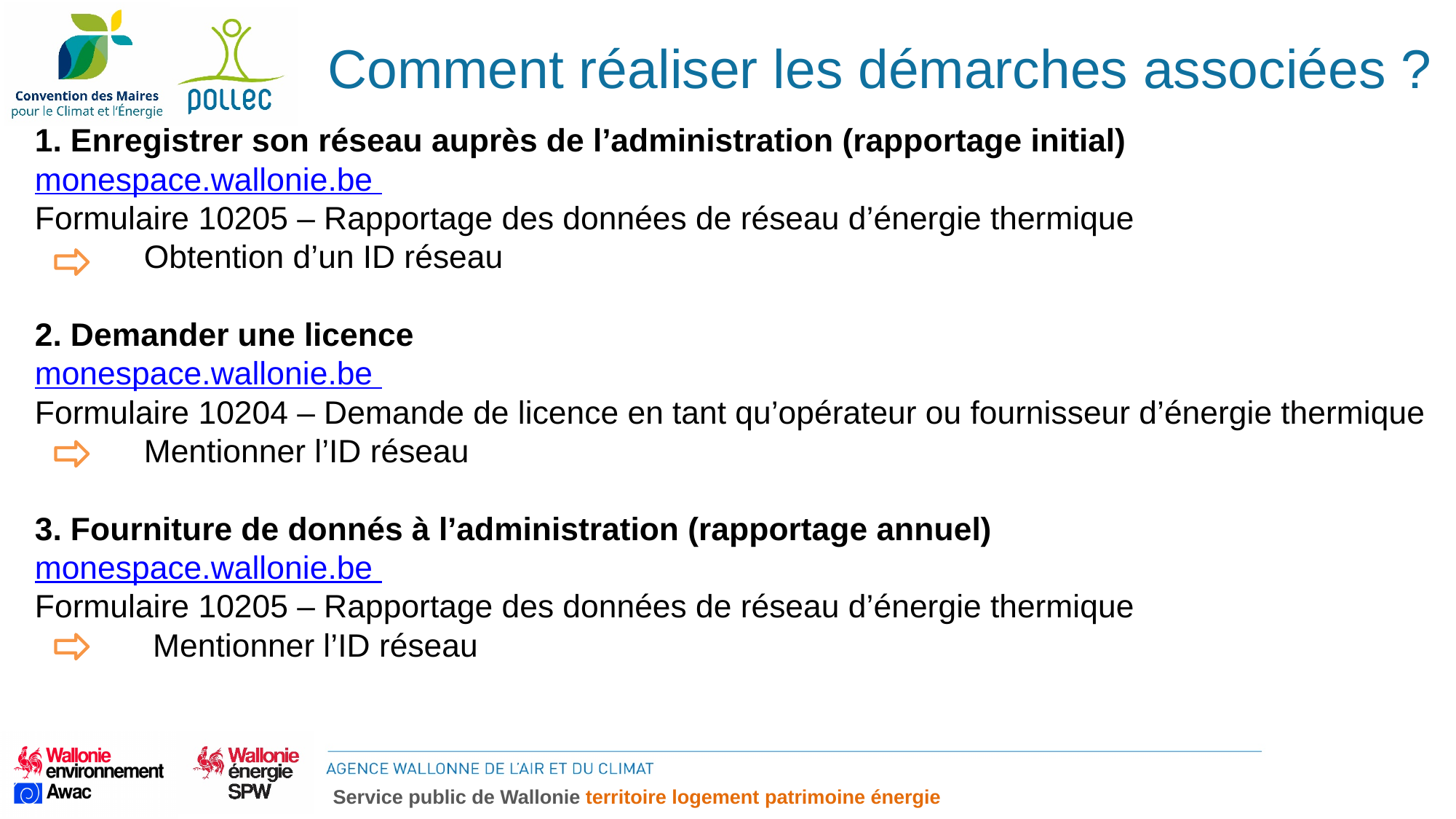

# Comment réaliser les démarches associées ?
1. Enregistrer son réseau auprès de l’administration (rapportage initial)
monespace.wallonie.be
Formulaire 10205 – Rapportage des données de réseau d’énergie thermique
	Obtention d’un ID réseau

2. Demander une licence
monespace.wallonie.be
Formulaire 10204 – Demande de licence en tant qu’opérateur ou fournisseur d’énergie thermique
	Mentionner l’ID réseau

3. Fourniture de donnés à l’administration (rapportage annuel)
monespace.wallonie.be
Formulaire 10205 – Rapportage des données de réseau d’énergie thermique
	 Mentionner l’ID réseau